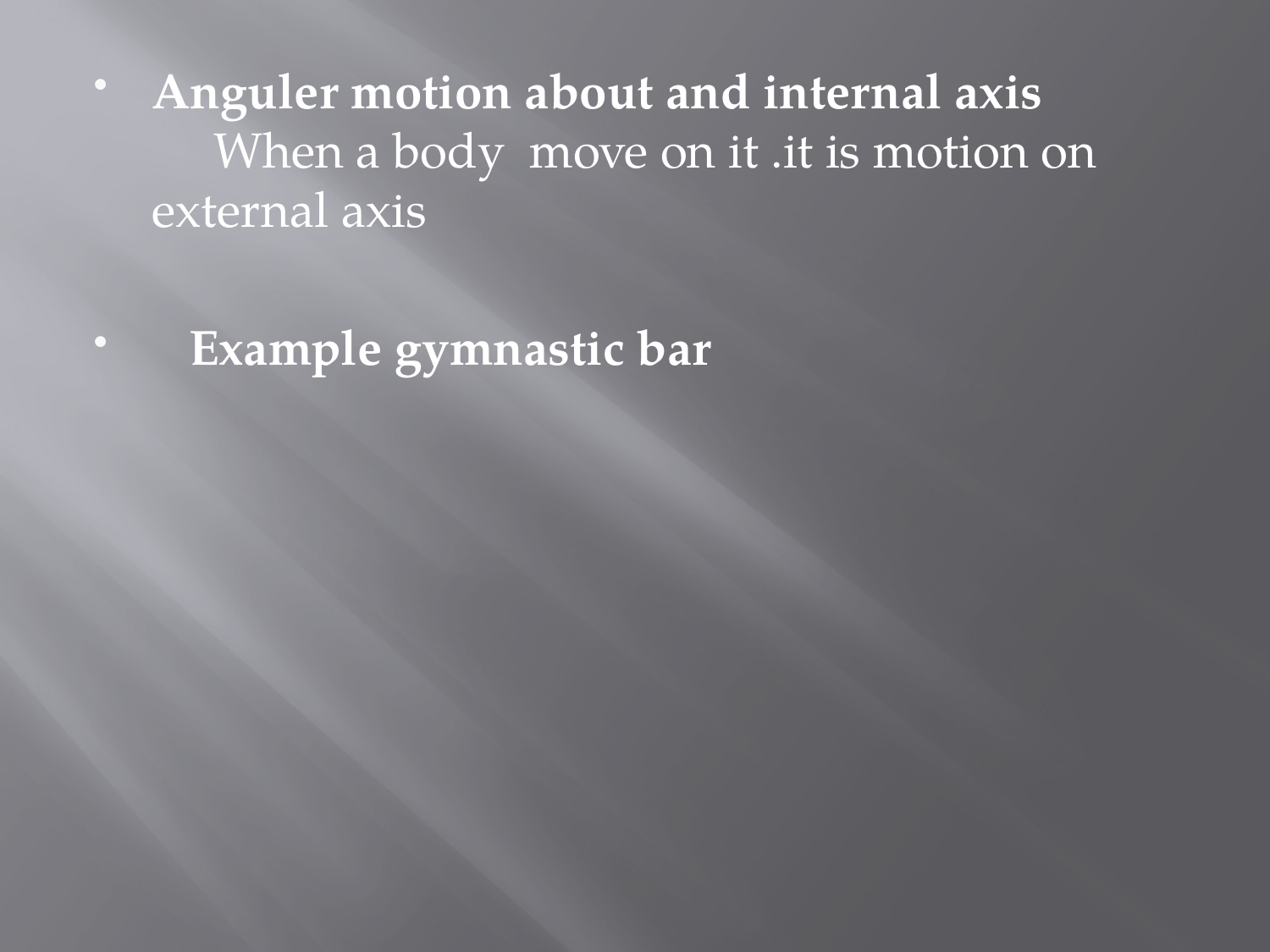

Anguler motion about and internal axis                  When a body  move on it .it is motion on external axis

   Example gymnastic bar